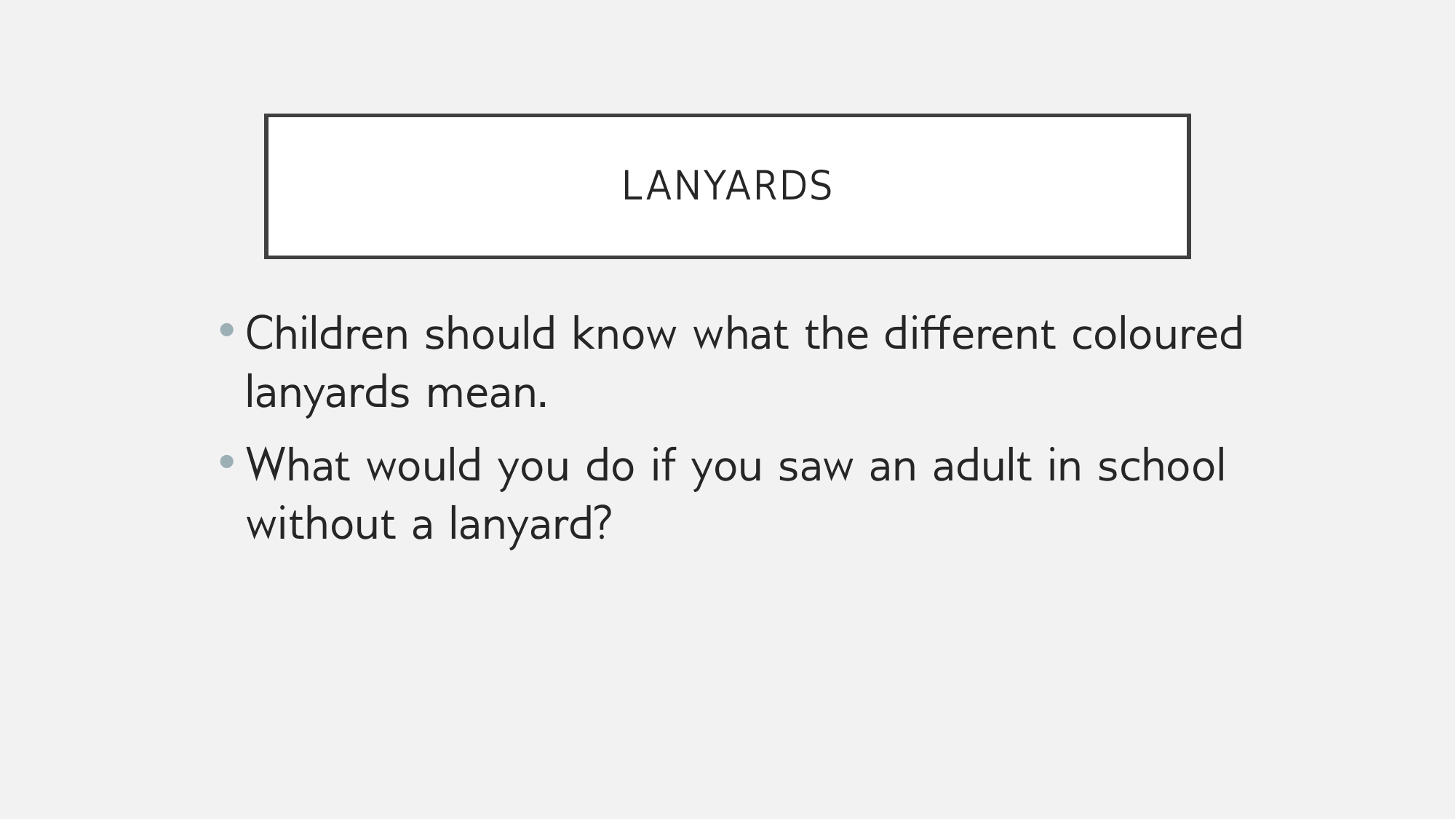

# Lanyards
Children should know what the different coloured lanyards mean.
What would you do if you saw an adult in school without a lanyard?